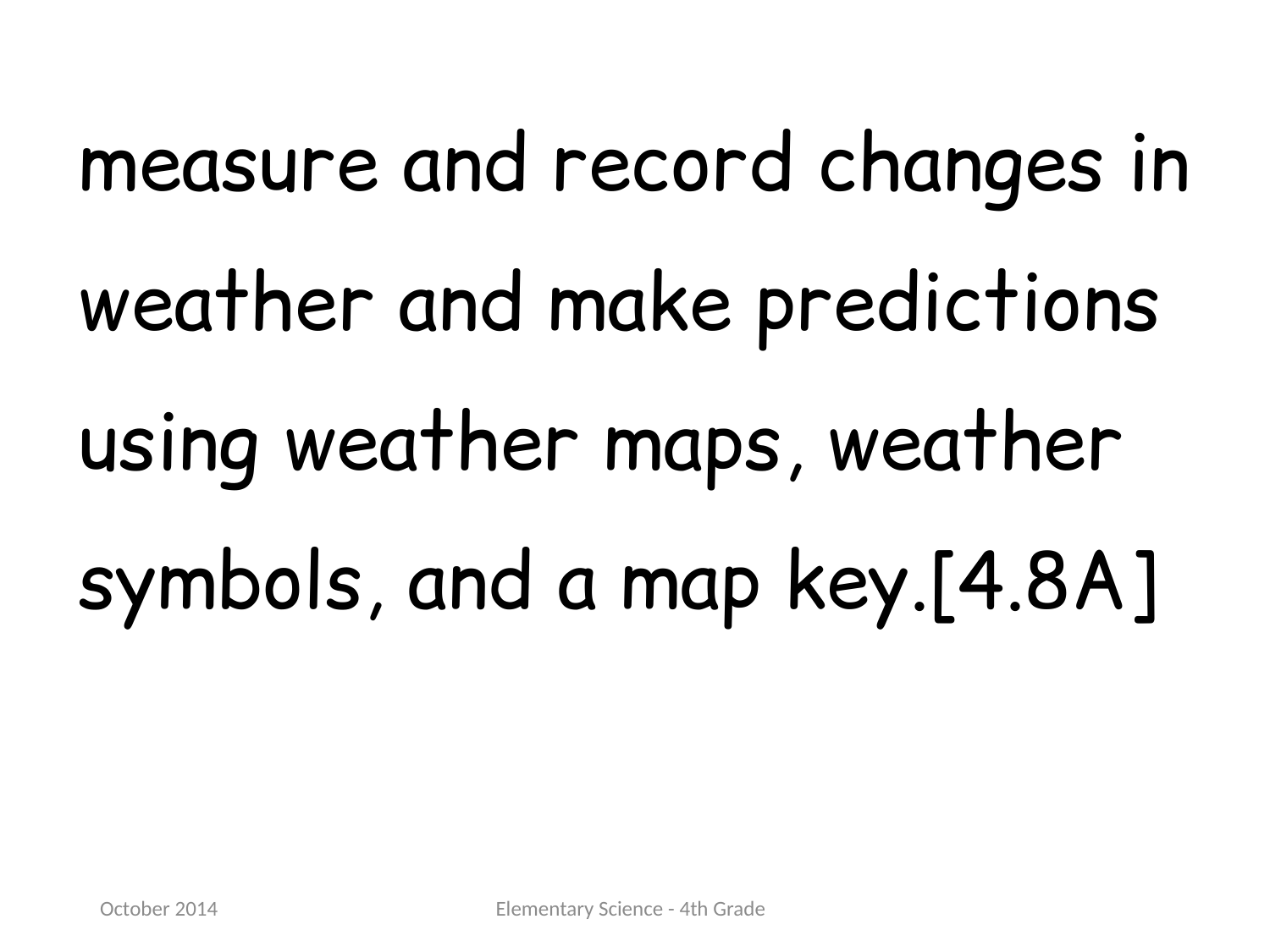

measure and record changes in weather and make predictions using weather maps, weather symbols, and a map key.[4.8A]
October 2014
Elementary Science - 4th Grade